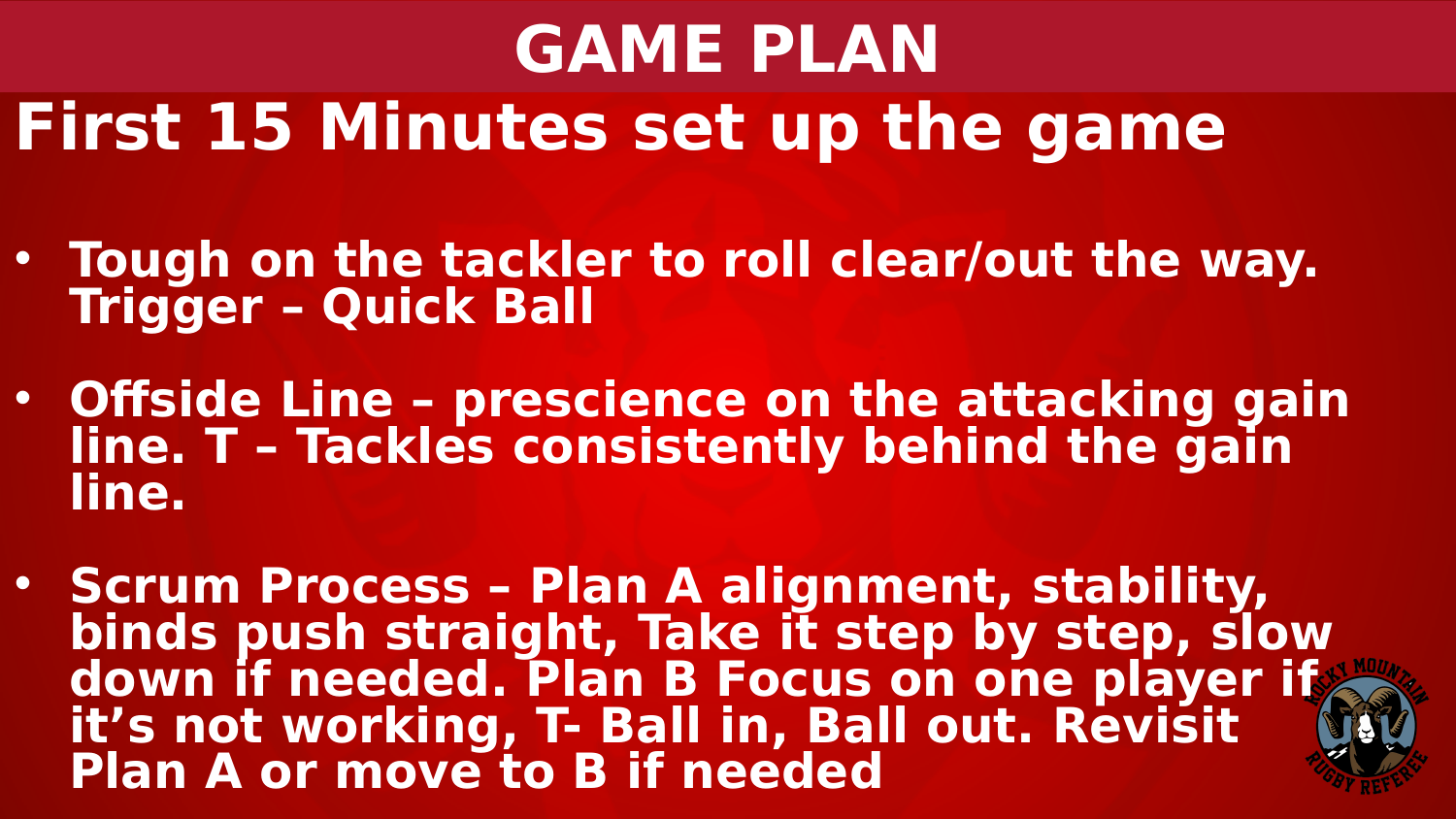

GAME PLAN
First 15 Minutes set up the game
Tough on the tackler to roll clear/out the way. Trigger – Quick Ball

Offside Line – prescience on the attacking gain line. T – Tackles consistently behind the gain line.

Scrum Process – Plan A alignment, stability, binds push straight, Take it step by step, slow down if needed. Plan B Focus on one player if it’s not working, T- Ball in, Ball out. Revisit Plan A or move to B if needed